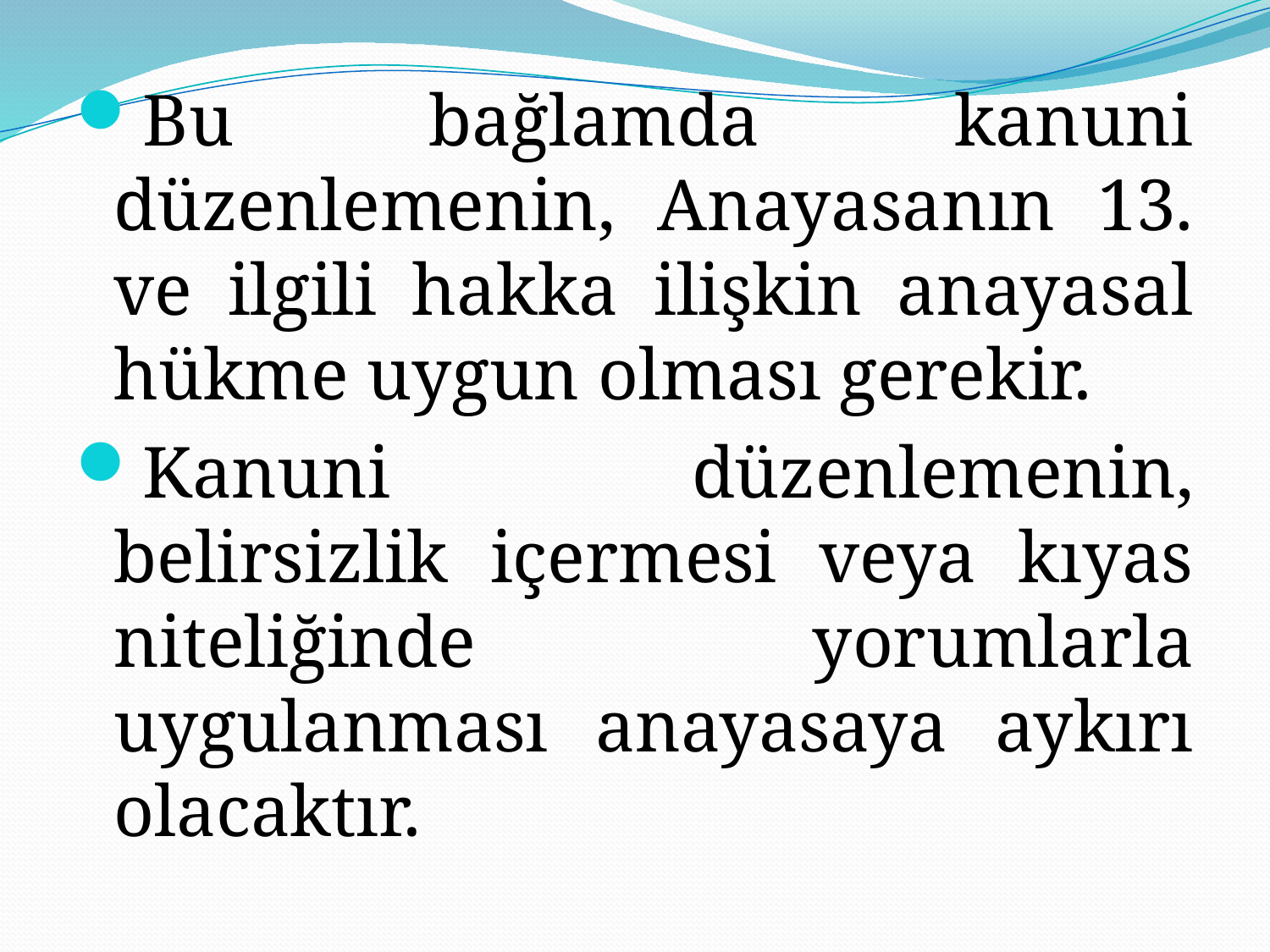

Bu bağlamda kanuni düzenlemenin, Anayasanın 13. ve ilgili hakka ilişkin anayasal hükme uygun olması gerekir.
Kanuni düzenlemenin, belirsizlik içermesi veya kıyas niteliğinde yorumlarla uygulanması anayasaya aykırı olacaktır.